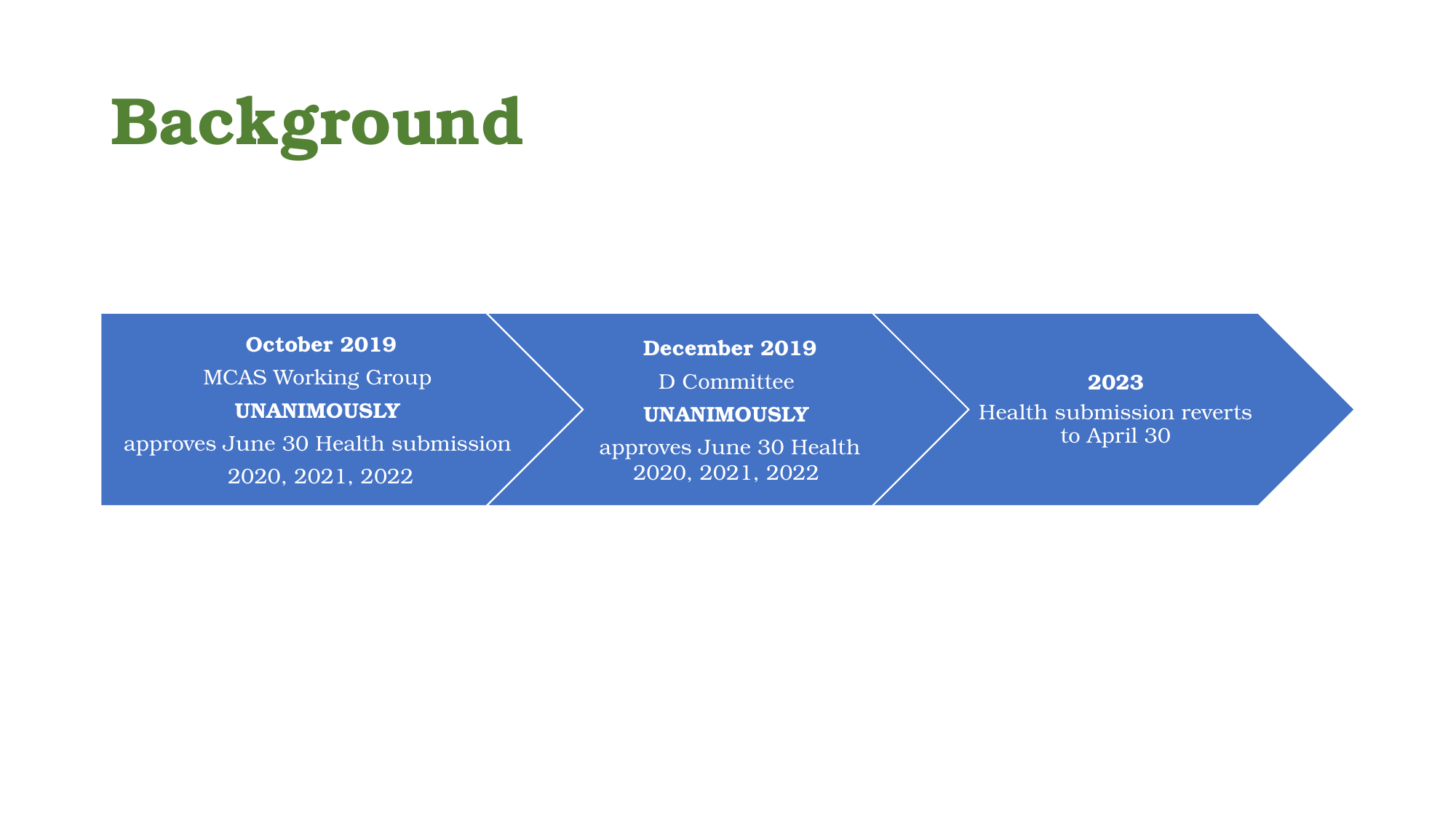

# Background
October 2019
MCAS Working Group
UNANIMOUSLY
approves June 30 Health submission
2020, 2021, 2022
December 2019
D Committee
UNANIMOUSLY
approves June 30 Health 2020, 2021, 2022
2023
Health submission reverts to April 30